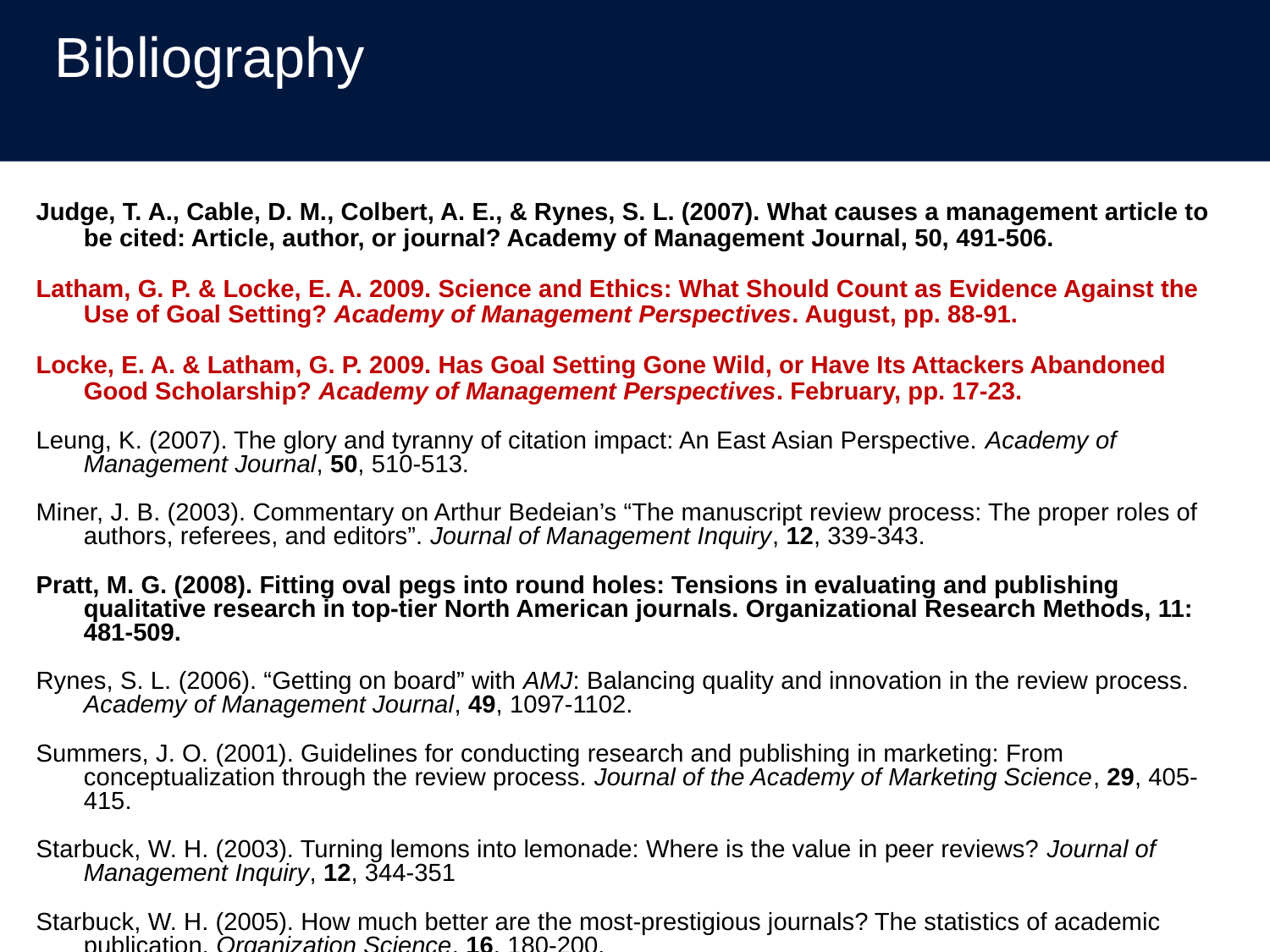

Bibliography
Judge, T. A., Cable, D. M., Colbert, A. E., & Rynes, S. L. (2007). What causes a management article to be cited: Article, author, or journal? Academy of Management Journal, 50, 491-506.
Latham, G. P. & Locke, E. A. 2009. Science and Ethics: What Should Count as Evidence Against the Use of Goal Setting? Academy of Management Perspectives. August, pp. 88-91.
Locke, E. A. & Latham, G. P. 2009. Has Goal Setting Gone Wild, or Have Its Attackers Abandoned Good Scholarship? Academy of Management Perspectives. February, pp. 17-23.
Leung, K. (2007). The glory and tyranny of citation impact: An East Asian Perspective. Academy of Management Journal, 50, 510-513.
Miner, J. B. (2003). Commentary on Arthur Bedeian’s “The manuscript review process: The proper roles of authors, referees, and editors”. Journal of Management Inquiry, 12, 339-343.
Pratt, M. G. (2008). Fitting oval pegs into round holes: Tensions in evaluating and publishing qualitative research in top-tier North American journals. Organizational Research Methods, 11: 481-509.
Rynes, S. L. (2006). “Getting on board” with AMJ: Balancing quality and innovation in the review process. Academy of Management Journal, 49, 1097-1102.
Summers, J. O. (2001). Guidelines for conducting research and publishing in marketing: From conceptualization through the review process. Journal of the Academy of Marketing Science, 29, 405-415.
Starbuck, W. H. (2003). Turning lemons into lemonade: Where is the value in peer reviews? Journal of Management Inquiry, 12, 344-351
Starbuck, W. H. (2005). How much better are the most-prestigious journals? The statistics of academic publication. Organization Science, 16, 180-200.